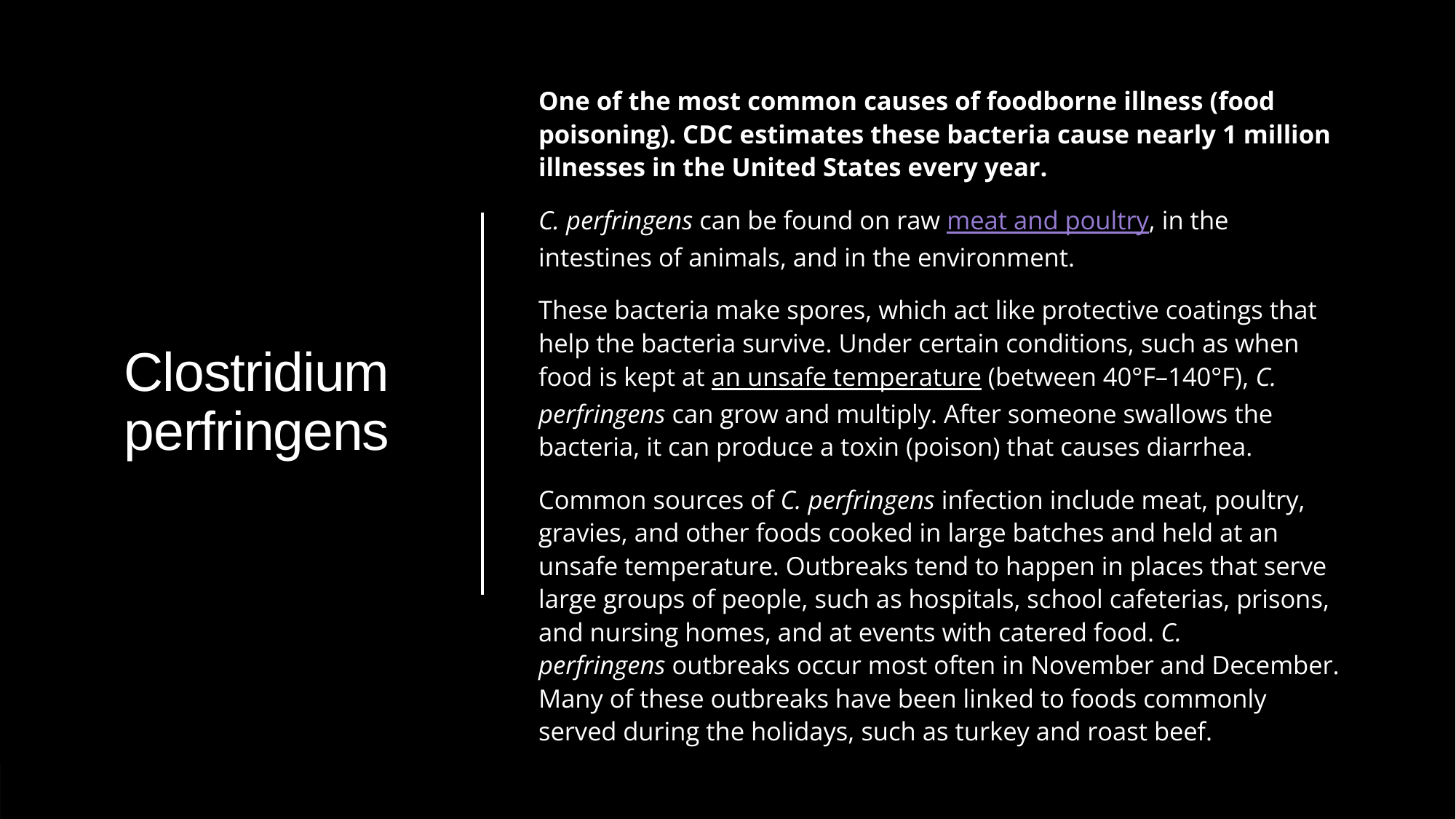

One of the most common causes of foodborne illness (food poisoning). CDC estimates these bacteria cause nearly 1 million illnesses in the United States every year.
C. perfringens can be found on raw meat and poultry, in the intestines of animals, and in the environment.
These bacteria make spores, which act like protective coatings that help the bacteria survive. Under certain conditions, such as when food is kept at an unsafe temperature (between 40°F–140°F), C. perfringens can grow and multiply. After someone swallows the bacteria, it can produce a toxin (poison) that causes diarrhea.
Common sources of C. perfringens infection include meat, poultry, gravies, and other foods cooked in large batches and held at an unsafe temperature. Outbreaks tend to happen in places that serve large groups of people, such as hospitals, school cafeterias, prisons, and nursing homes, and at events with catered food. C. perfringens outbreaks occur most often in November and December. Many of these outbreaks have been linked to foods commonly served during the holidays, such as turkey and roast beef.

# Clostridium perfringens